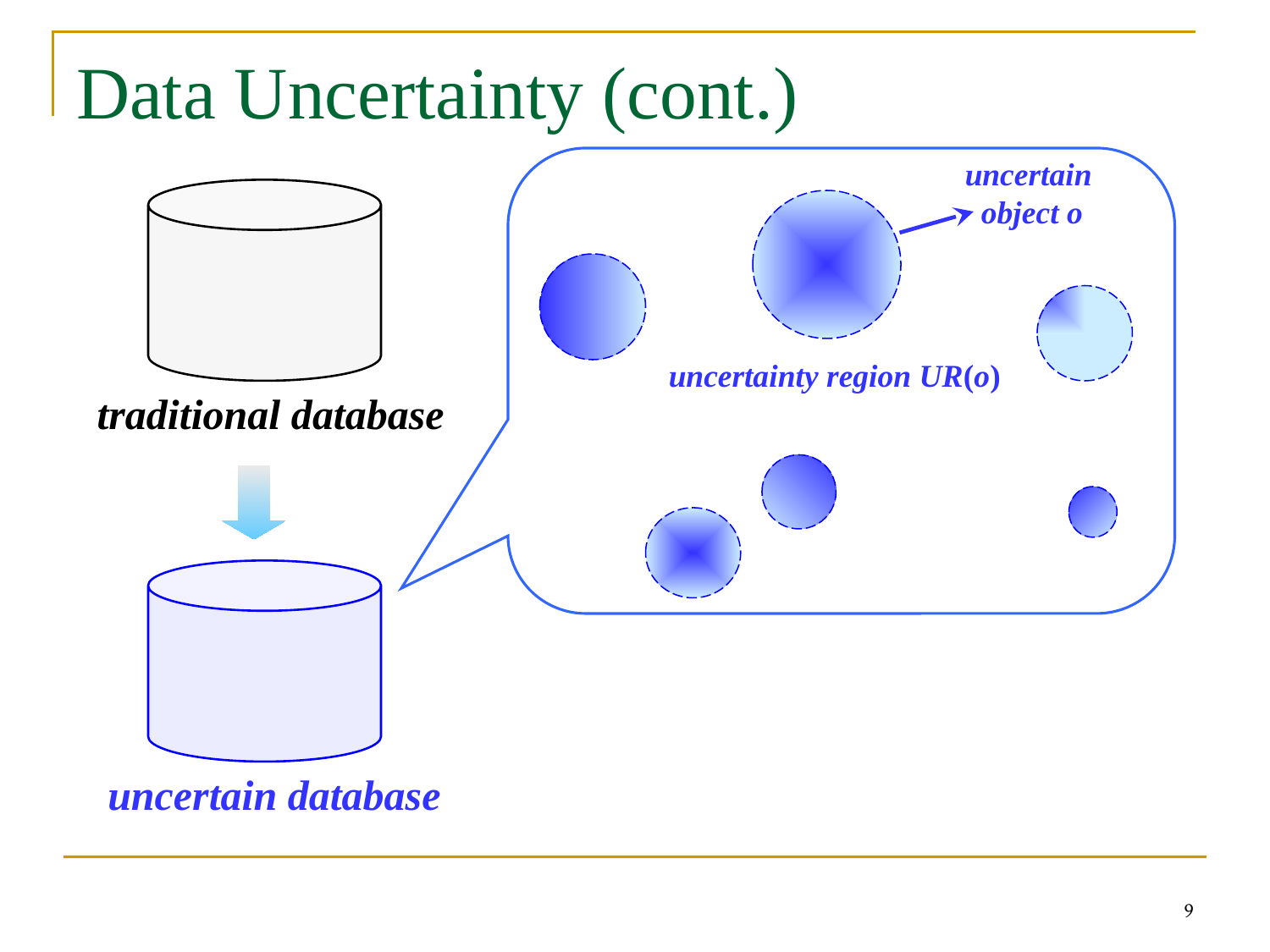

# Data Uncertainty (cont.)

uncertain
  object o

uncertainty region UR(o)
traditional database

uncertain database
9